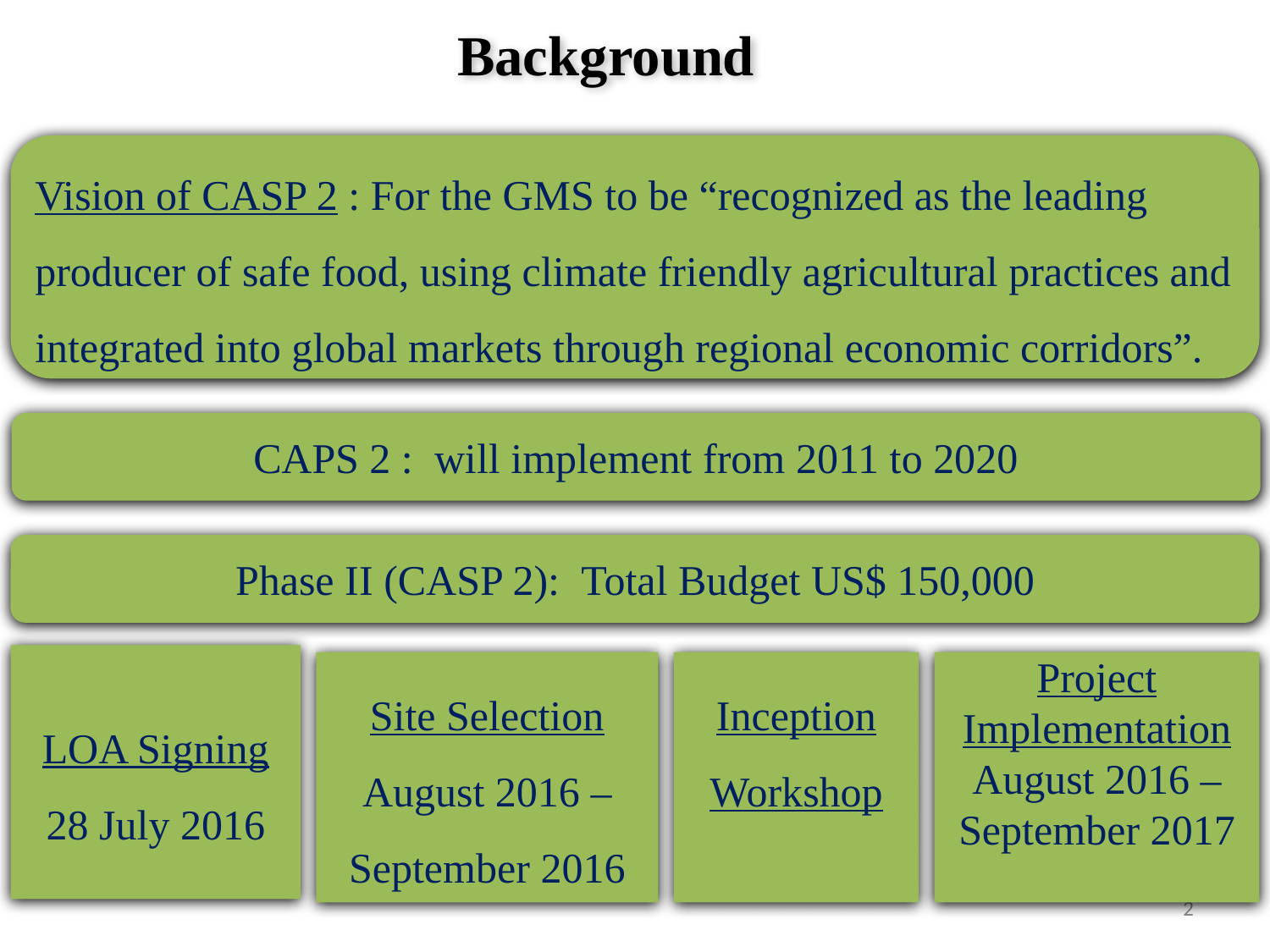

# Background
Vision of CASP 2 : For the GMS to be “recognized as the leading producer of safe food, using climate friendly agricultural practices and integrated into global markets through regional economic corridors”.
CAPS 2 :  will implement from 2011 to 2020
Phase II (CASP 2):  Total Budget US$ 150,000
LOA Signing
28 July 2016
Site Selection
August 2016 – September 2016
Inception Workshop

Project Implementation
August 2016 – September 2017

2